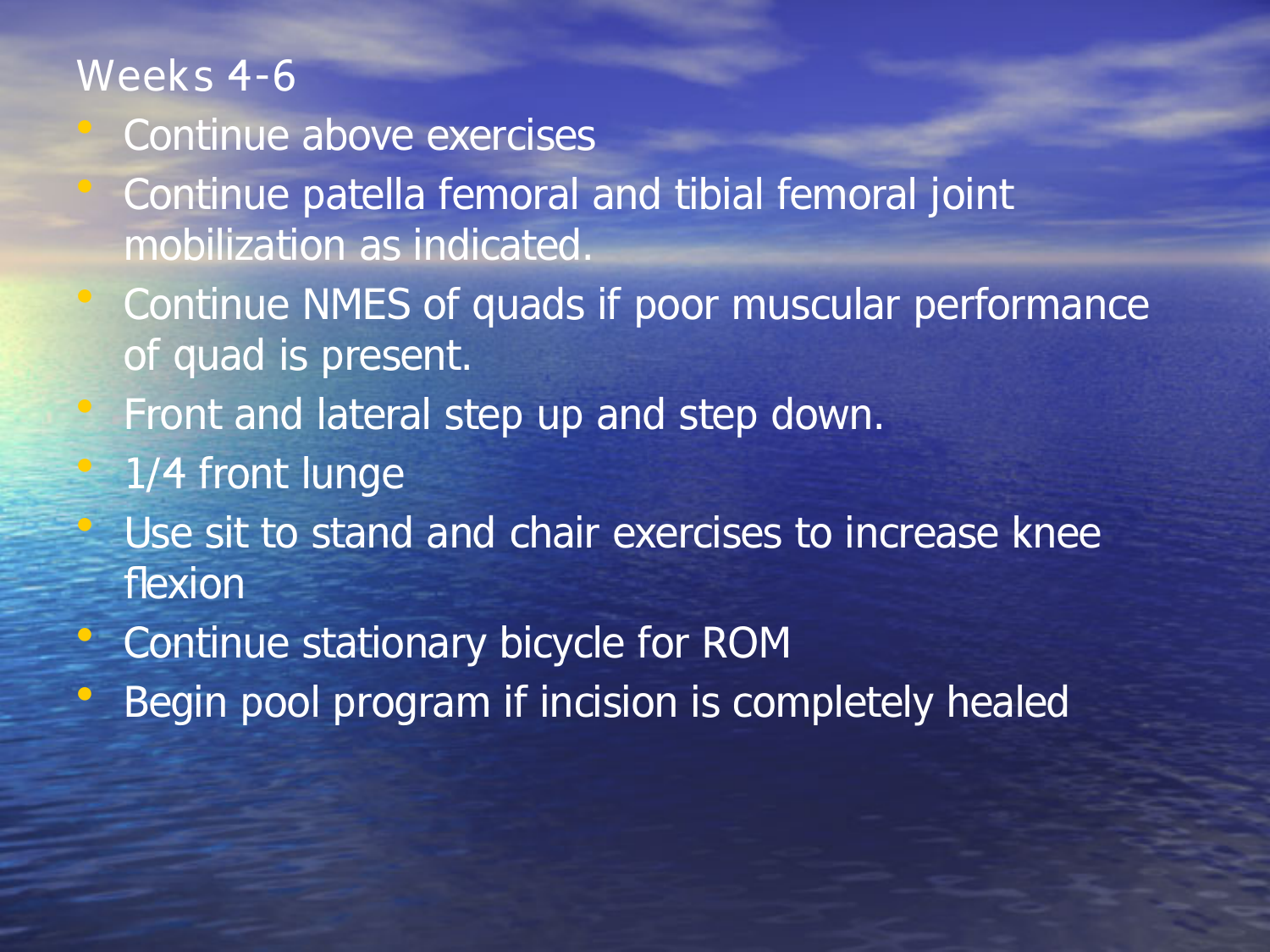

Weeks 4-6
Continue above exercises
Continue patella femoral and tibial femoral joint mobilization as indicated.
Continue NMES of quads if poor muscular performance of quad is present.
Front and lateral step up and step down.
1/4 front lunge
Use sit to stand and chair exercises to increase knee flexion
Continue stationary bicycle for ROM
Begin pool program if incision is completely healed